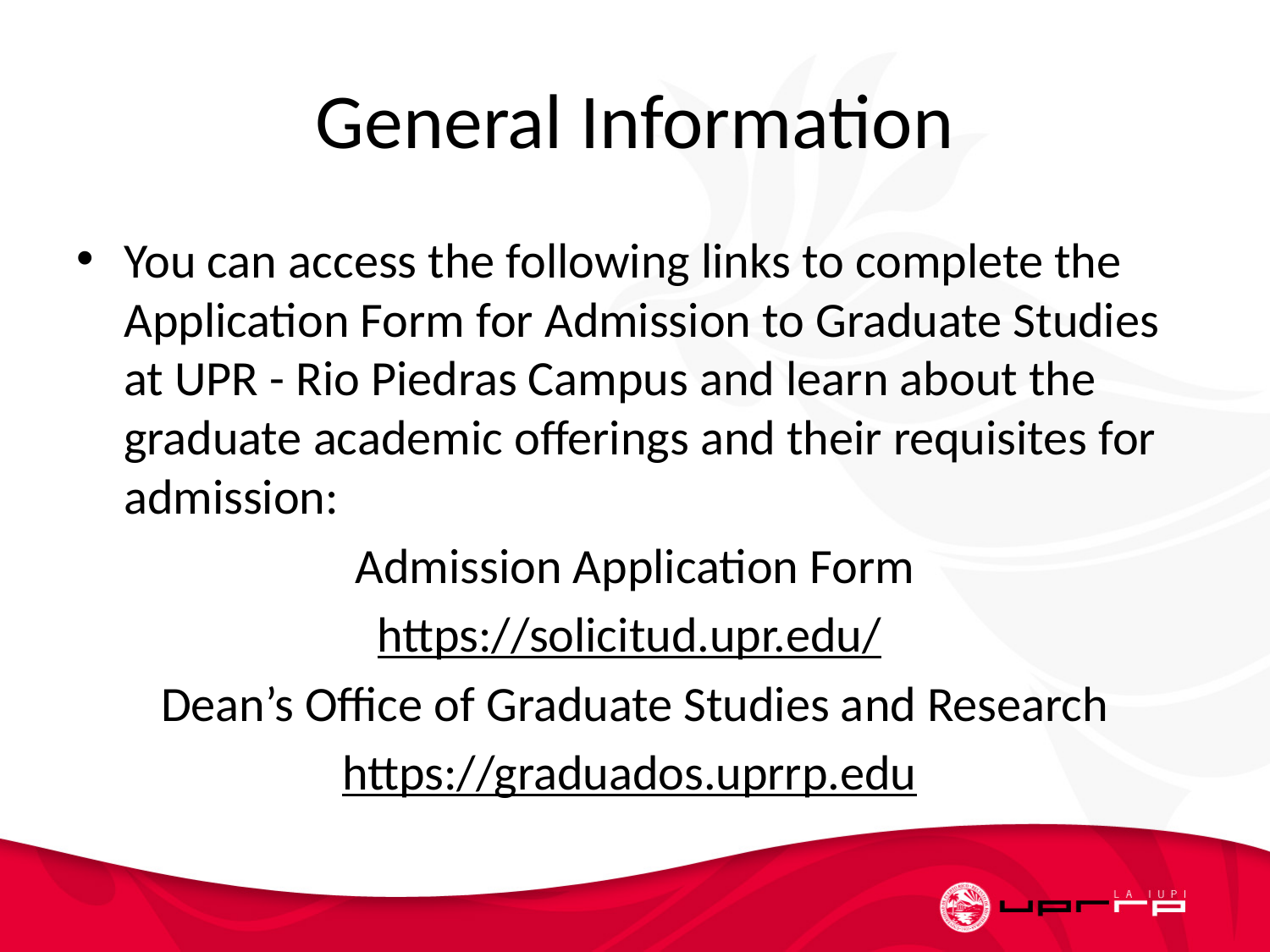

# General Information
You can access the following links to complete the Application Form for Admission to Graduate Studies at UPR - Rio Piedras Campus and learn about the graduate academic offerings and their requisites for admission:
Admission Application Form
https://solicitud.upr.edu/
Dean’s Office of Graduate Studies and Research
https://graduados.uprrp.edu